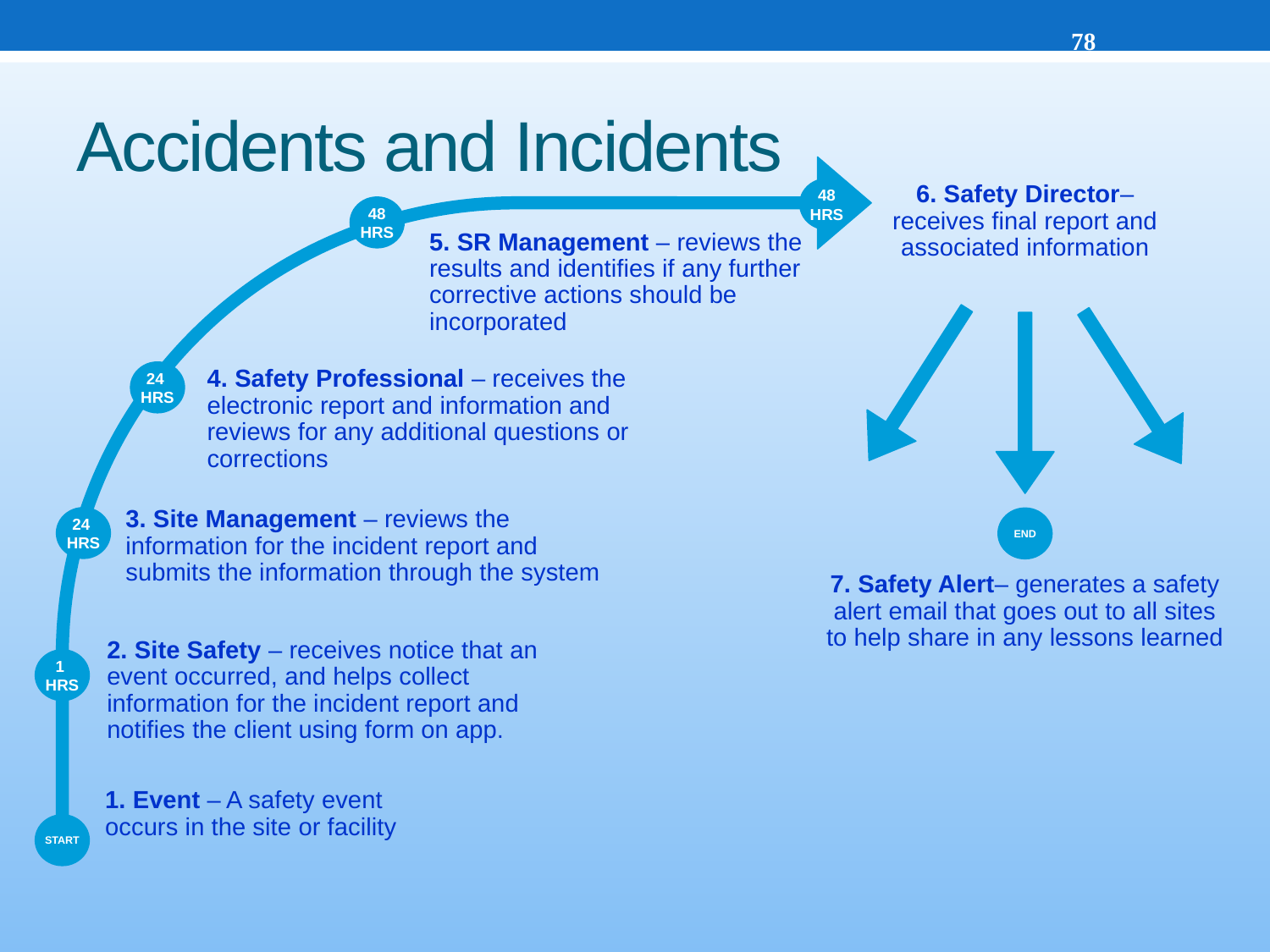

78
# Accidents and Incidents

6. Safety Director– receives final report and associated information
48
HRS
48
HRS
5. SR Management – reviews the results and identifies if any further corrective actions should be incorporated

4. Safety Professional – receives the electronic report and information and reviews for any additional questions or corrections
24
HRS
3. Site Management – reviews the information for the incident report and submits the information through the system

24
HRS
END
7. Safety Alert– generates a safety alert email that goes out to all sites to help share in any lessons learned
2. Site Safety – receives notice that an event occurred, and helps collect information for the incident report and notifies the client using form on app.
1
HRS
1. Event – A safety event occurs in the site or facility
START